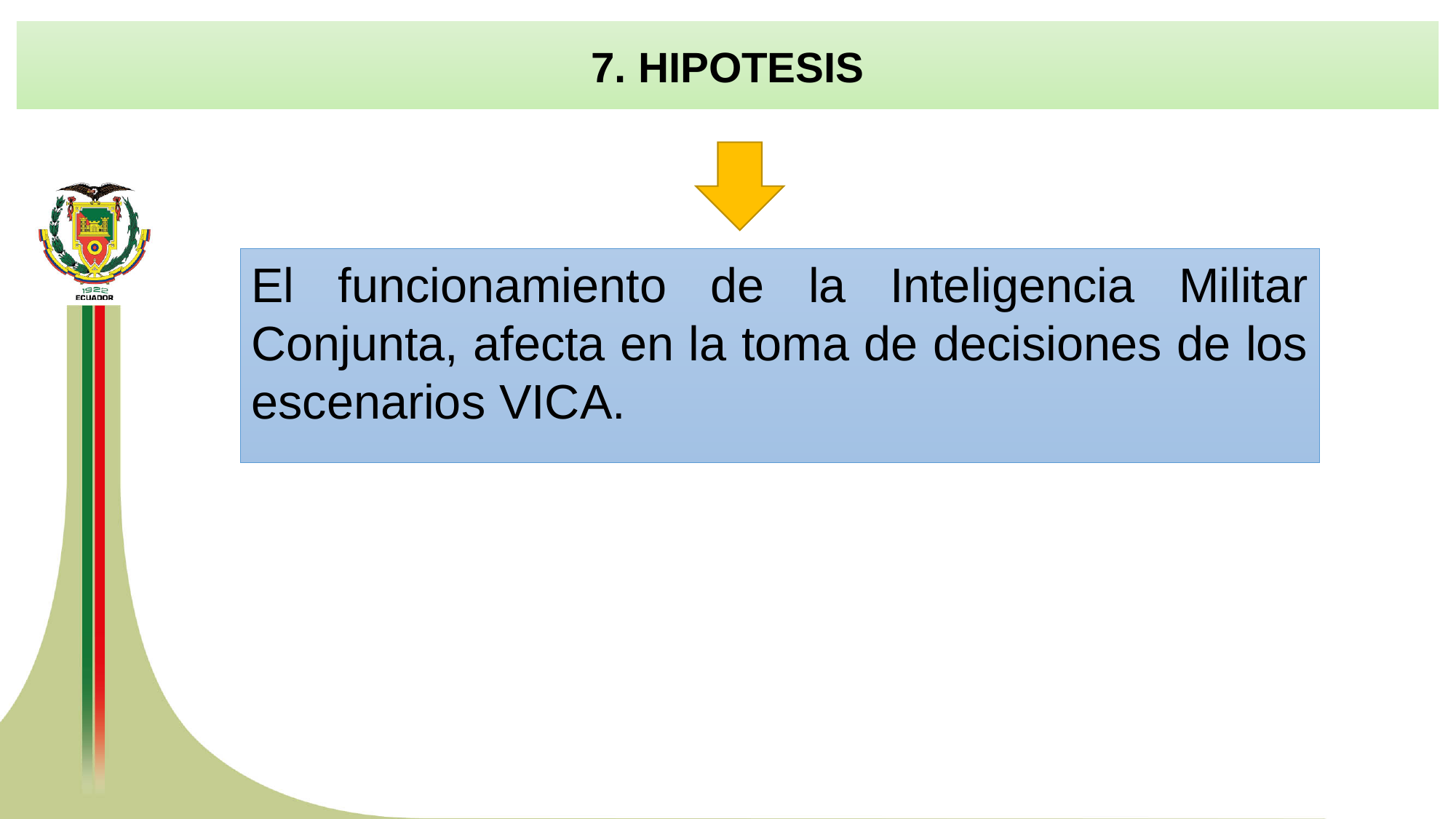

7. HIPOTESIS

El funcionamiento de la Inteligencia Militar Conjunta, afecta en la toma de decisiones de los escenarios VICA.